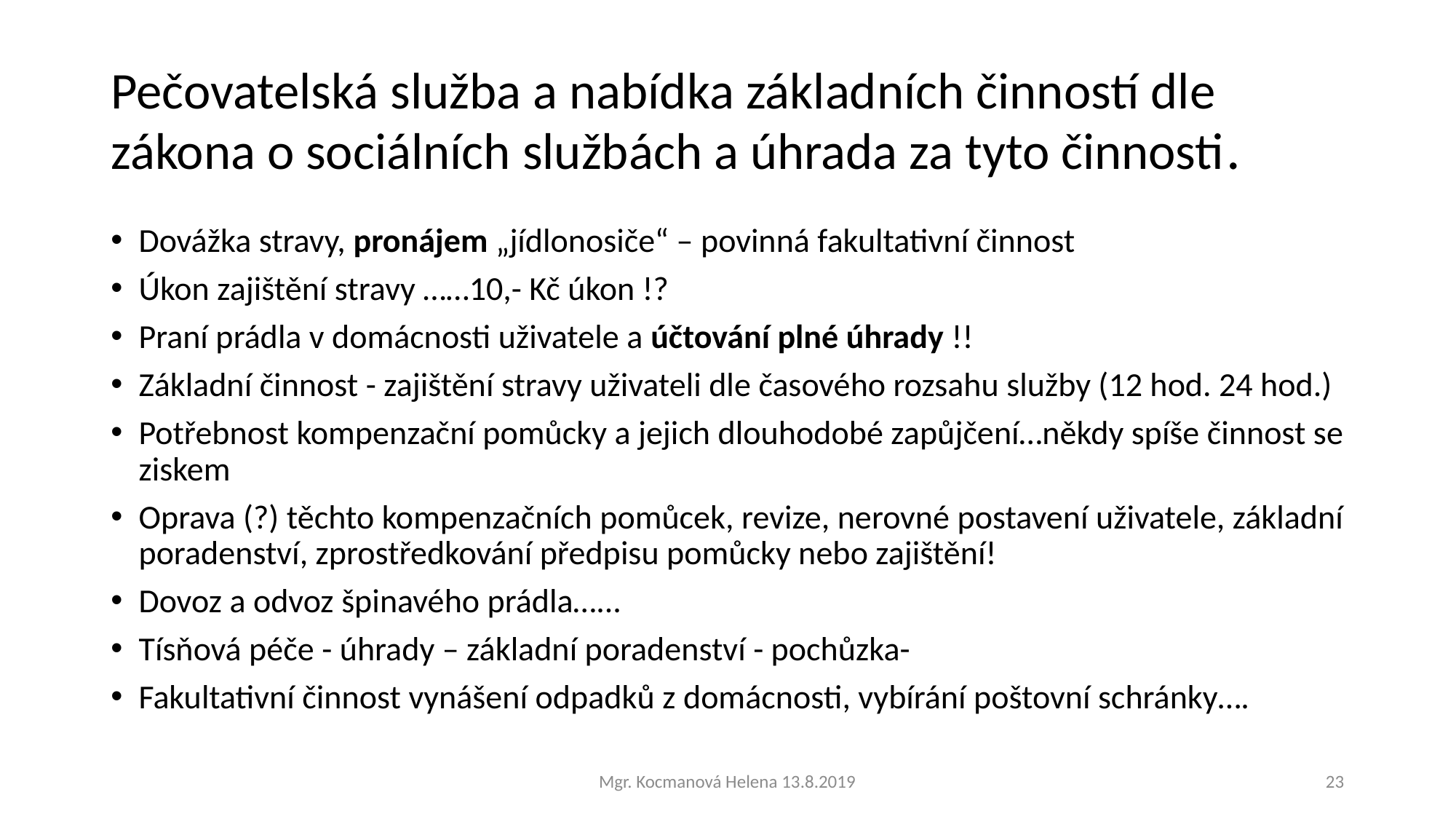

# Pečovatelská služba a nabídka základních činností dle zákona o sociálních službách a úhrada za tyto činnosti.
Dovážka stravy, pronájem „jídlonosiče“ – povinná fakultativní činnost
Úkon zajištění stravy ……10,- Kč úkon !?
Praní prádla v domácnosti uživatele a účtování plné úhrady !!
Základní činnost - zajištění stravy uživateli dle časového rozsahu služby (12 hod. 24 hod.)
Potřebnost kompenzační pomůcky a jejich dlouhodobé zapůjčení…někdy spíše činnost se ziskem
Oprava (?) těchto kompenzačních pomůcek, revize, nerovné postavení uživatele, základní poradenství, zprostředkování předpisu pomůcky nebo zajištění!
Dovoz a odvoz špinavého prádla…...
Tísňová péče - úhrady – základní poradenství - pochůzka-
Fakultativní činnost vynášení odpadků z domácnosti, vybírání poštovní schránky….
Mgr. Kocmanová Helena 13.8.2019
23